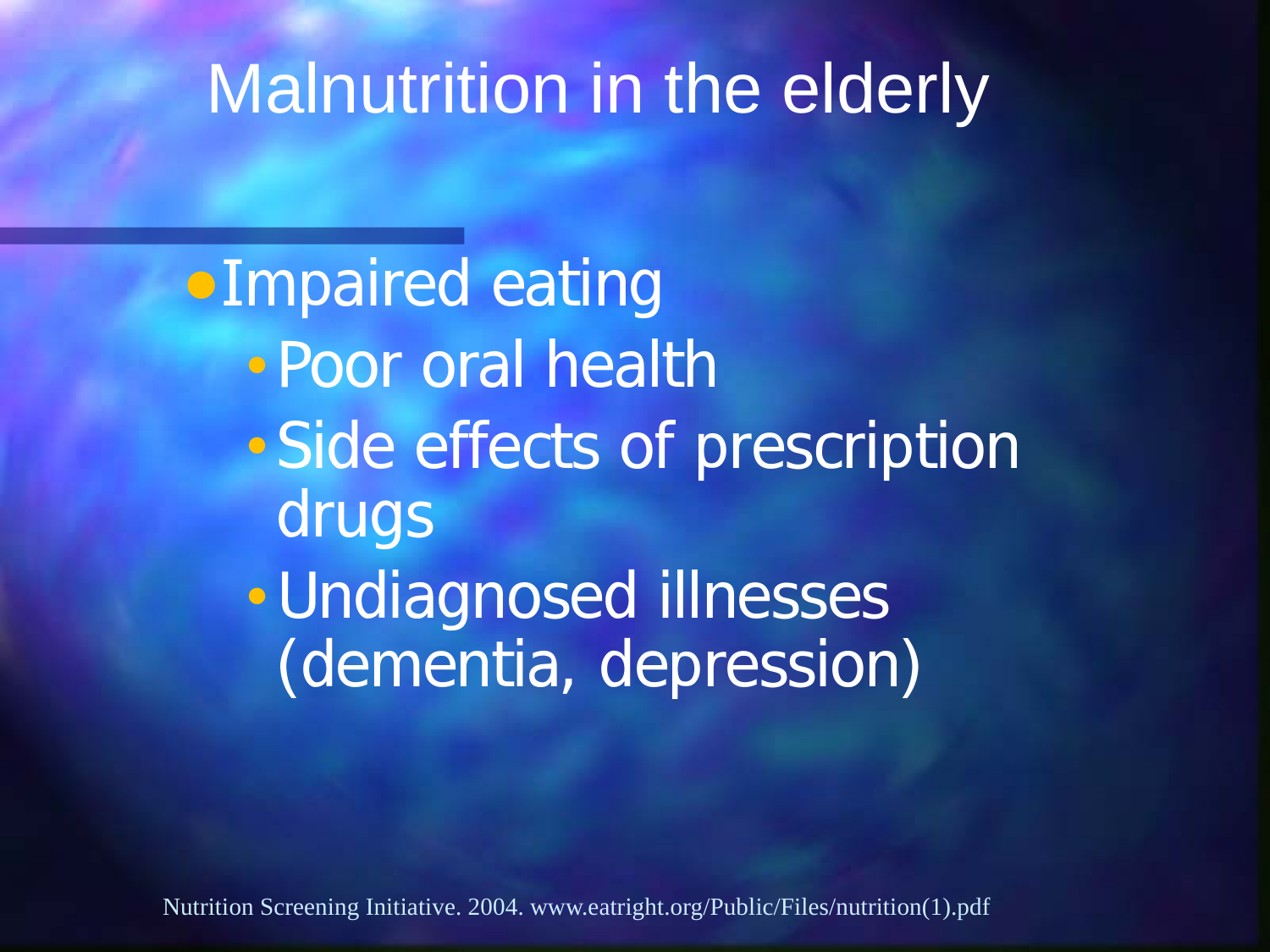

Malnutrition in the elderly

Impaired eating
Poor oral health
Side effects of prescription drugs
Undiagnosed illnesses
(dementia, depression)
Nutrition Screening Initiative. 2004. www.eatright.org/Public/Files/nutrition(1).pdf